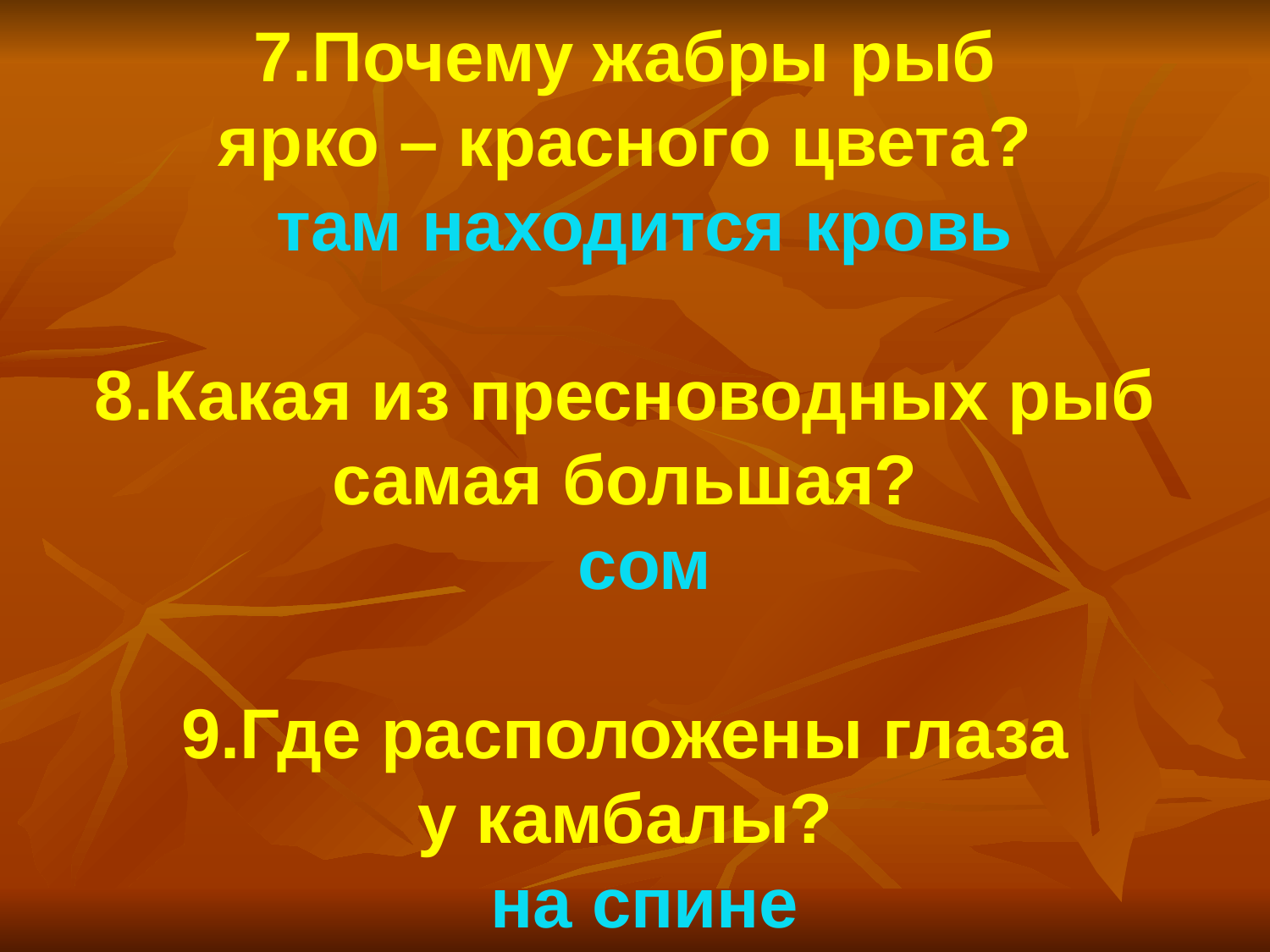

7.Почему жабры рыб
ярко – красного цвета?
 там находится кровь

8.Какая из пресноводных рыб
самая большая?
 сом

9.Где расположены глаза
у камбалы?
 на спине